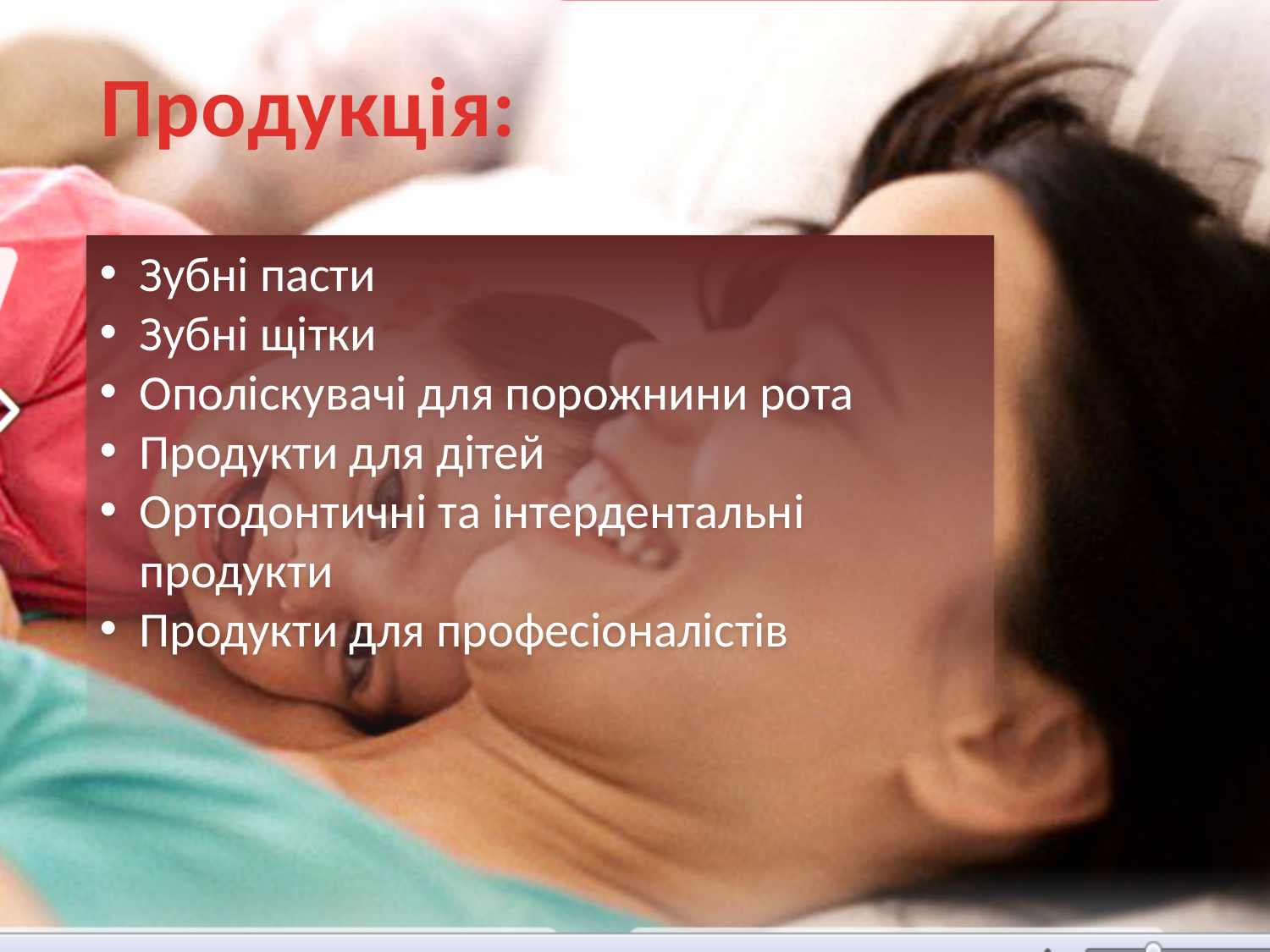

Продукція:
Зубні пасти
Зубні щітки
Ополіскувачі для порожнини рота
Продукти для дітей
Ортодонтичні та інтердентальні продукти
Продукти для професіоналістів